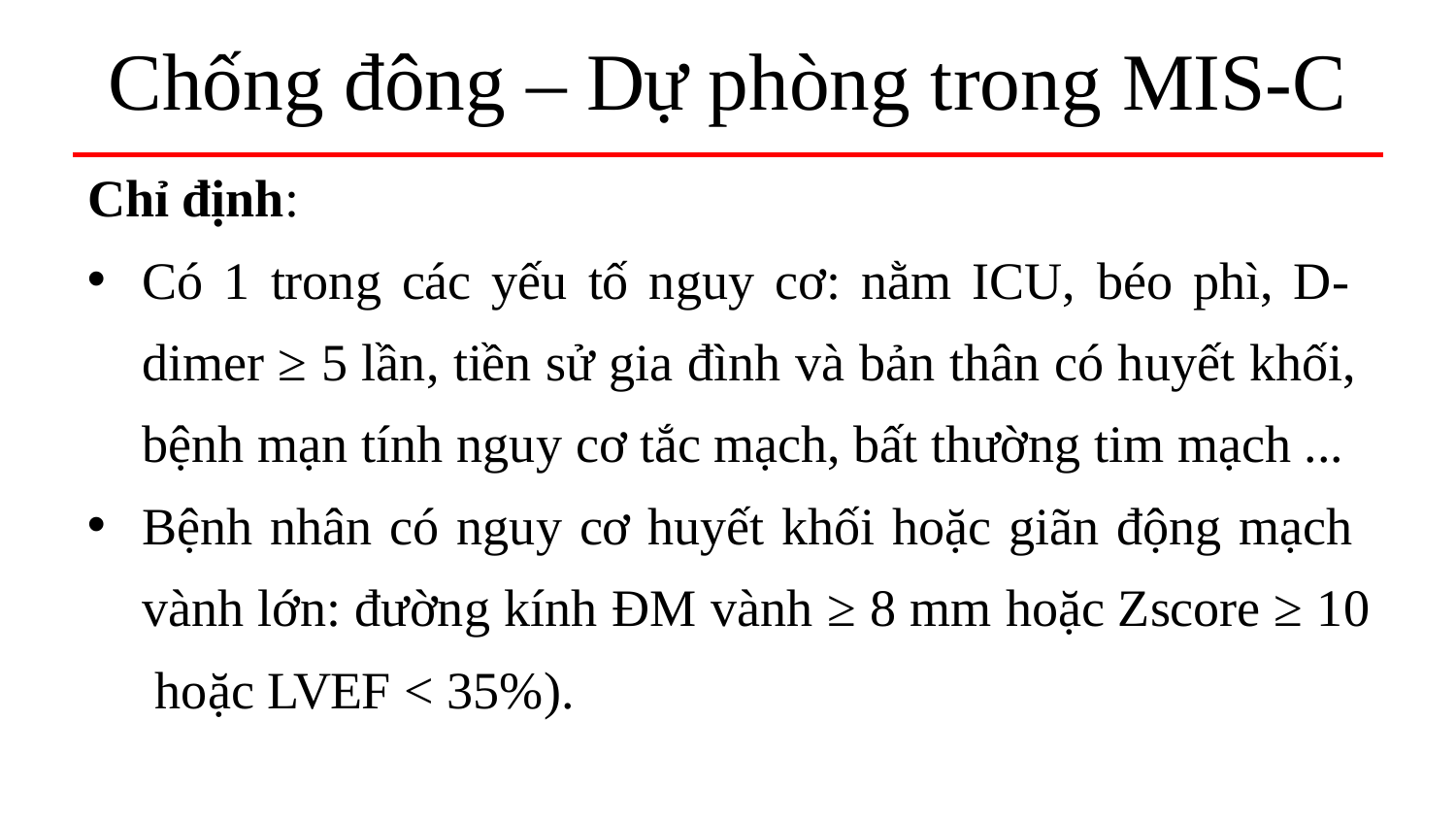

# Chống đông – Dự phòng trong MIS-C
Chỉ định:
Có 1 trong các yếu tố nguy cơ: nằm ICU, béo phì, D-  dimer ≥ 5 lần, tiền sử gia đình và bản thân có huyết khối,  bệnh mạn tính nguy cơ tắc mạch, bất thường tim mạch ...
Bệnh nhân có nguy cơ huyết khối hoặc giãn động mạch  vành lớn: đường kính ĐM vành ≥ 8 mm hoặc Zscore ≥ 10  hoặc LVEF < 35%).